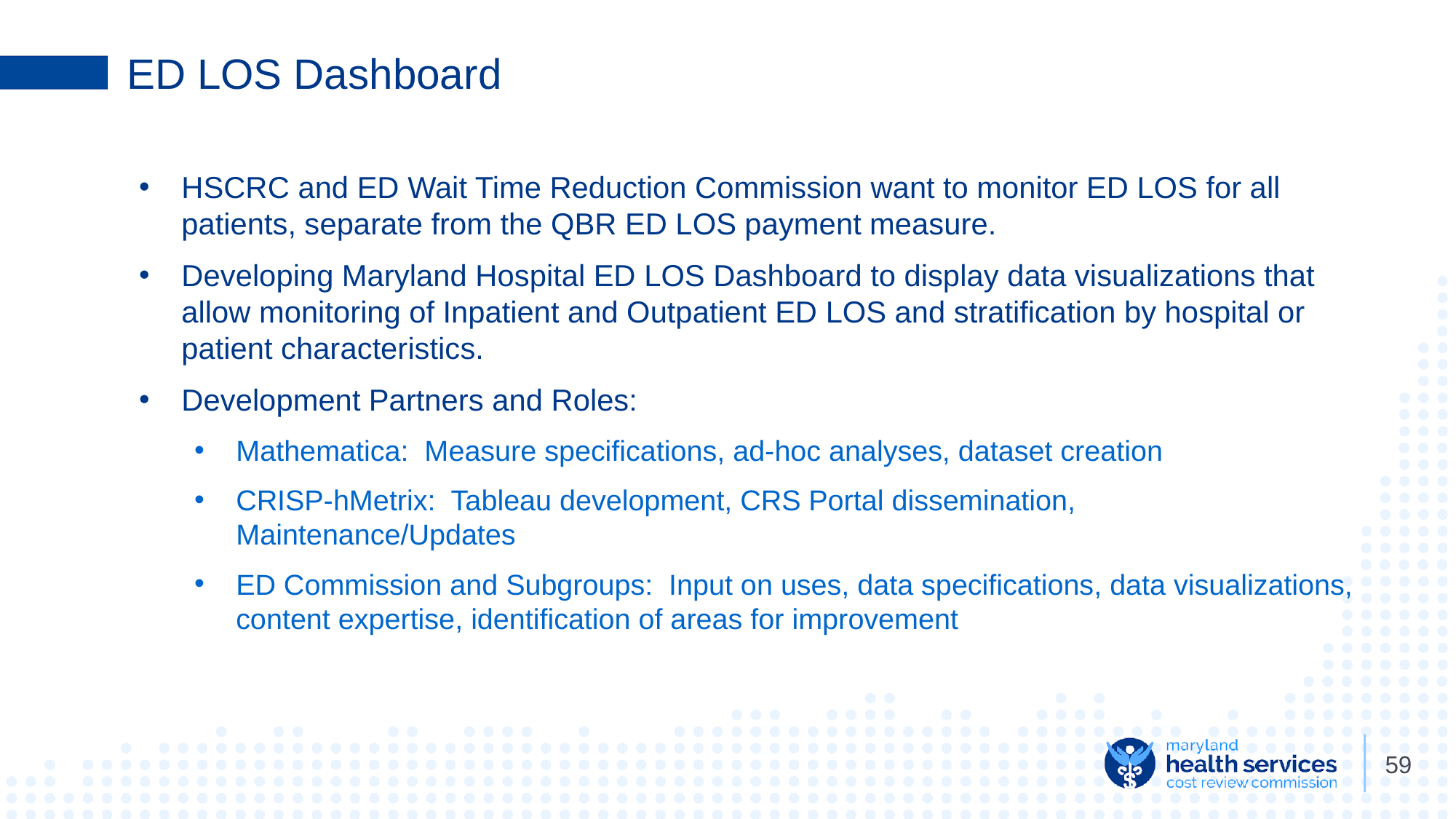

# ED LOS Dashboard
HSCRC and ED Wait Time Reduction Commission want to monitor ED LOS for all patients, separate from the QBR ED LOS payment measure.
Developing Maryland Hospital ED LOS Dashboard to display data visualizations that allow monitoring of Inpatient and Outpatient ED LOS and stratification by hospital or patient characteristics.
Development Partners and Roles:
Mathematica:  Measure specifications, ad-hoc analyses, dataset creation
CRISP-hMetrix:  Tableau development, CRS Portal dissemination, Maintenance/Updates
ED Commission and Subgroups:  Input on uses, data specifications, data visualizations, content expertise, identification of areas for improvement
59